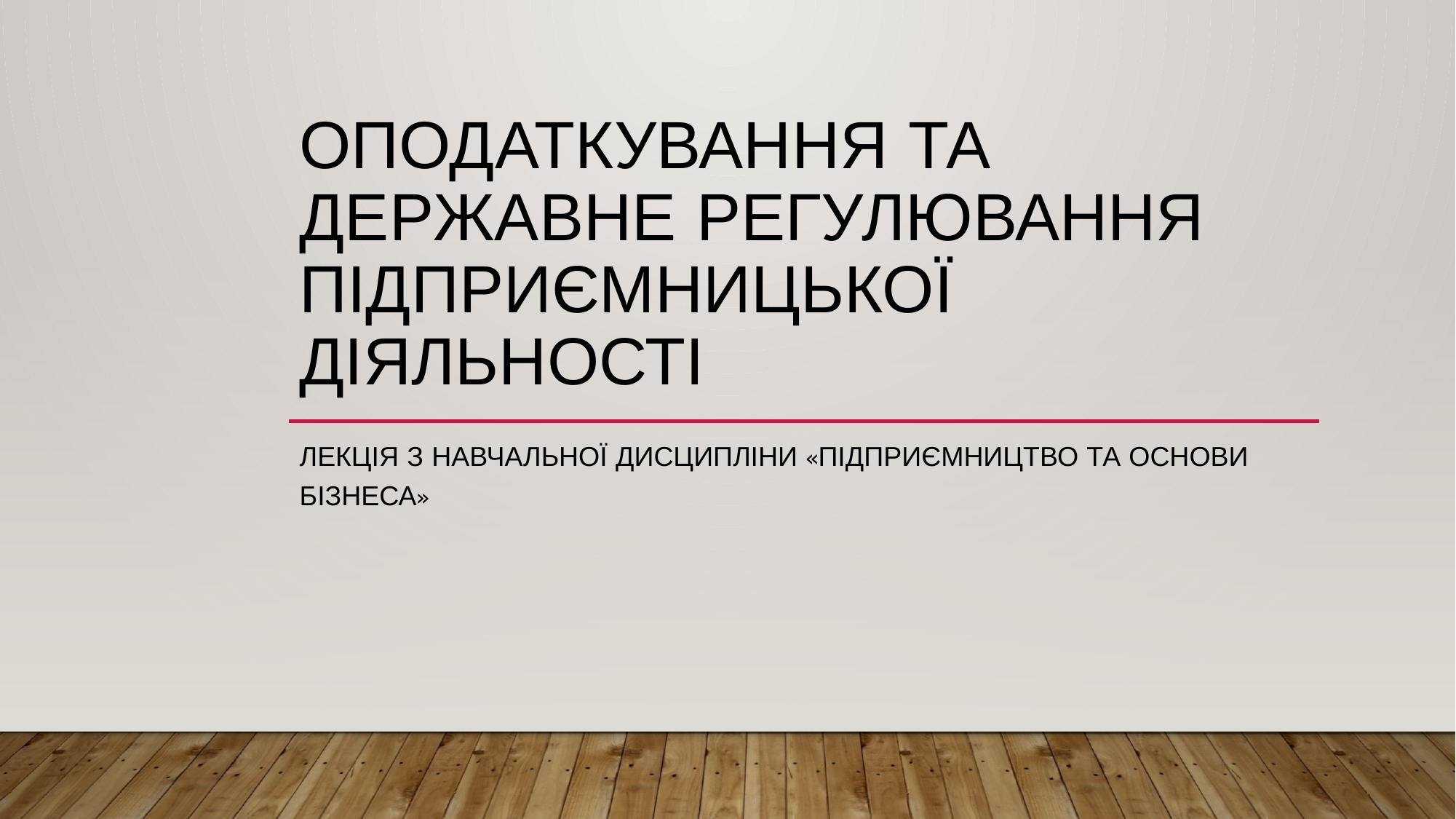

# Оподаткування та державне регулювання підприємницької діяльності
Лекція з навчальної дисципліни «Підприємництво та основи бізнеса»